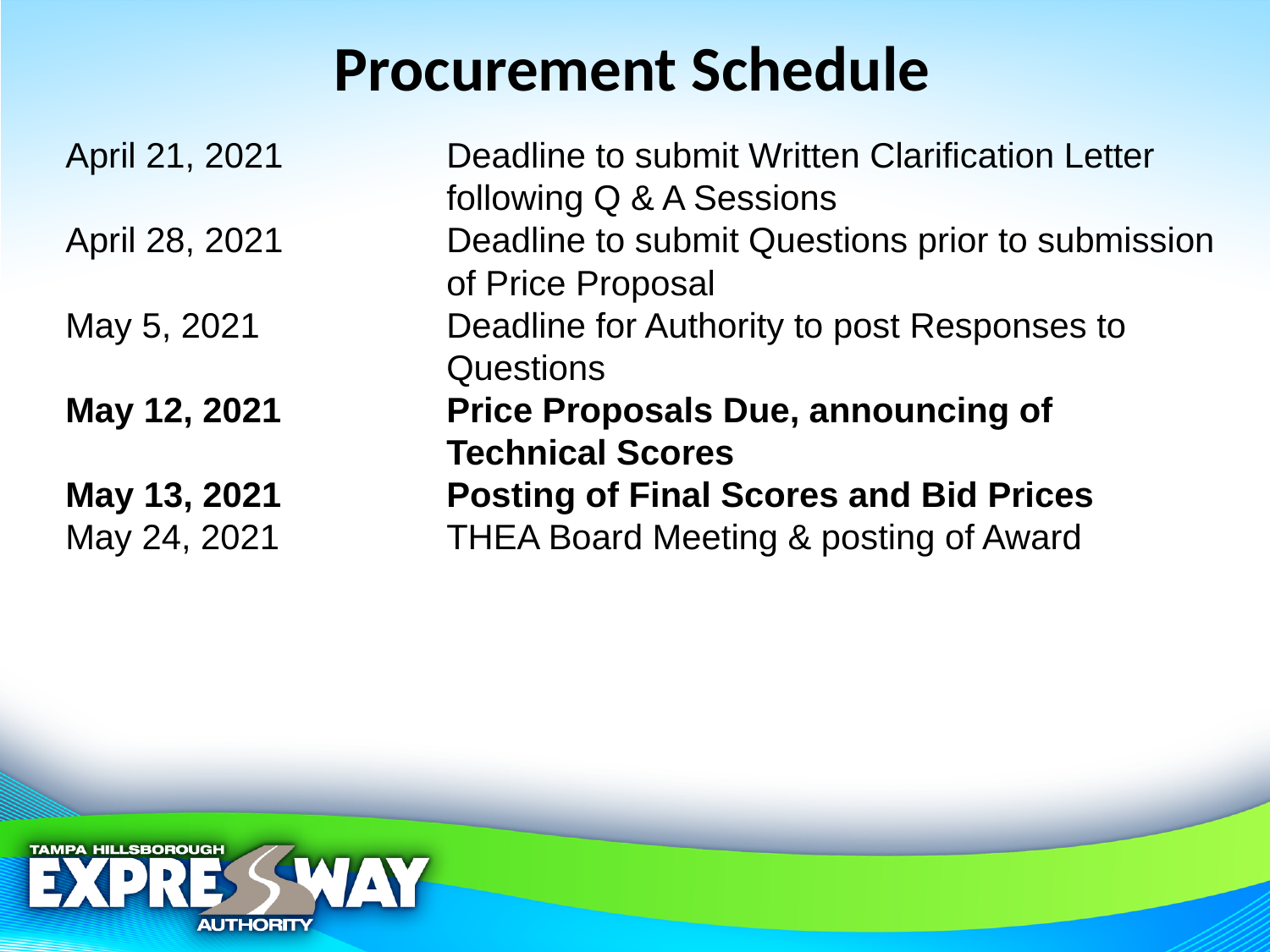

# Procurement Schedule

April 21, 2021		Deadline to submit Written Clarification Letter 				following Q & A Sessions
April 28, 2021		Deadline to submit Questions prior to submission 			of Price Proposal
May 5, 2021 		Deadline for Authority to post Responses to 				Questions
May 12, 2021		Price Proposals Due, announcing of 					Technical Scores
May 13, 2021		Posting of Final Scores and Bid Prices
May 24, 2021 		THEA Board Meeting & posting of Award